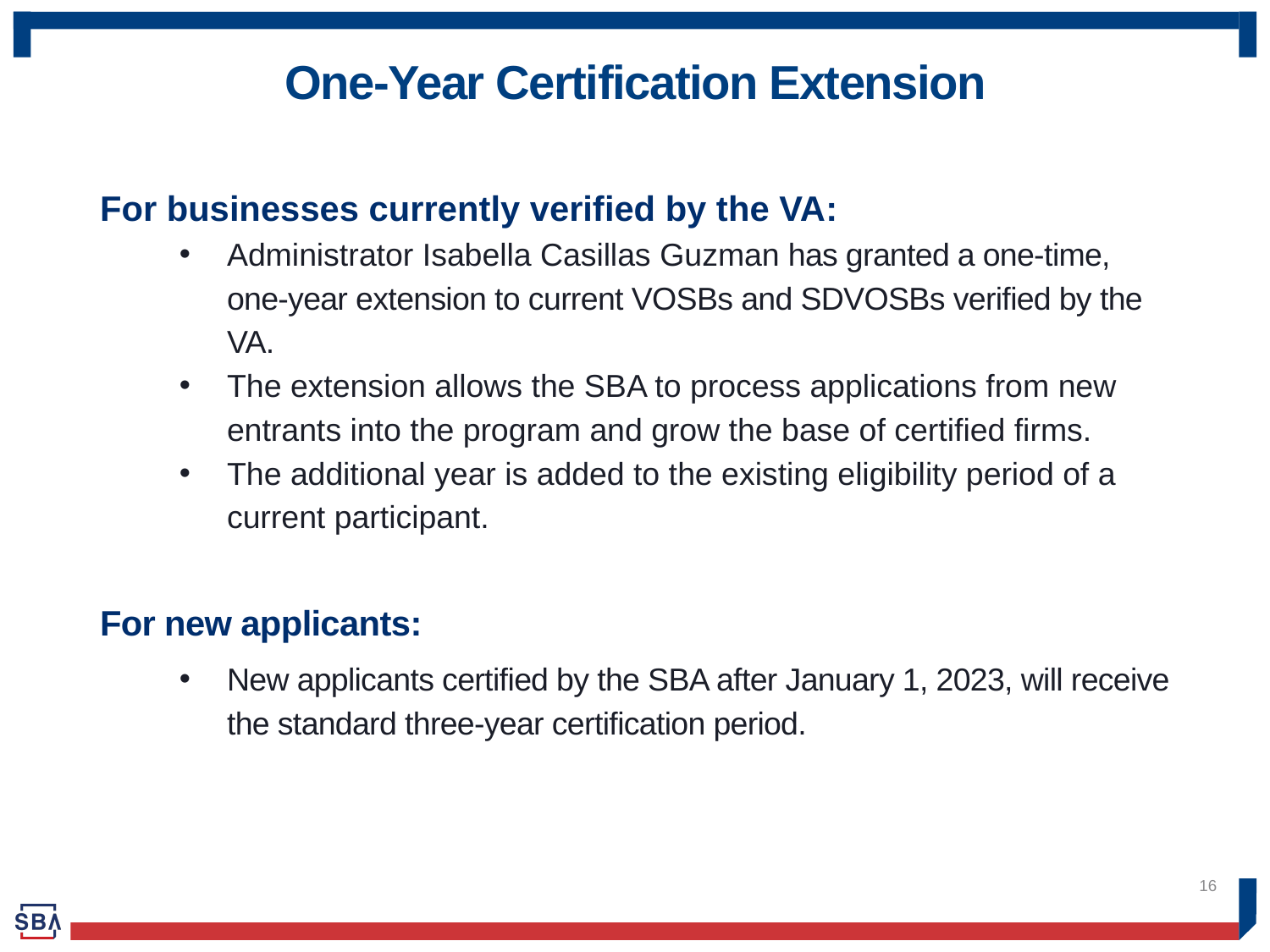

# One-Year Certification Extension

For businesses currently verified by the VA:
Administrator Isabella Casillas Guzman has granted a one-time, one-year extension to current VOSBs and SDVOSBs verified by the VA.
The extension allows the SBA to process applications from new entrants into the program and grow the base of certified firms.
The additional year is added to the existing eligibility period of a current participant.

For new applicants:
New applicants certified by the SBA after January 1, 2023, will receive the standard three-year certification period.

16